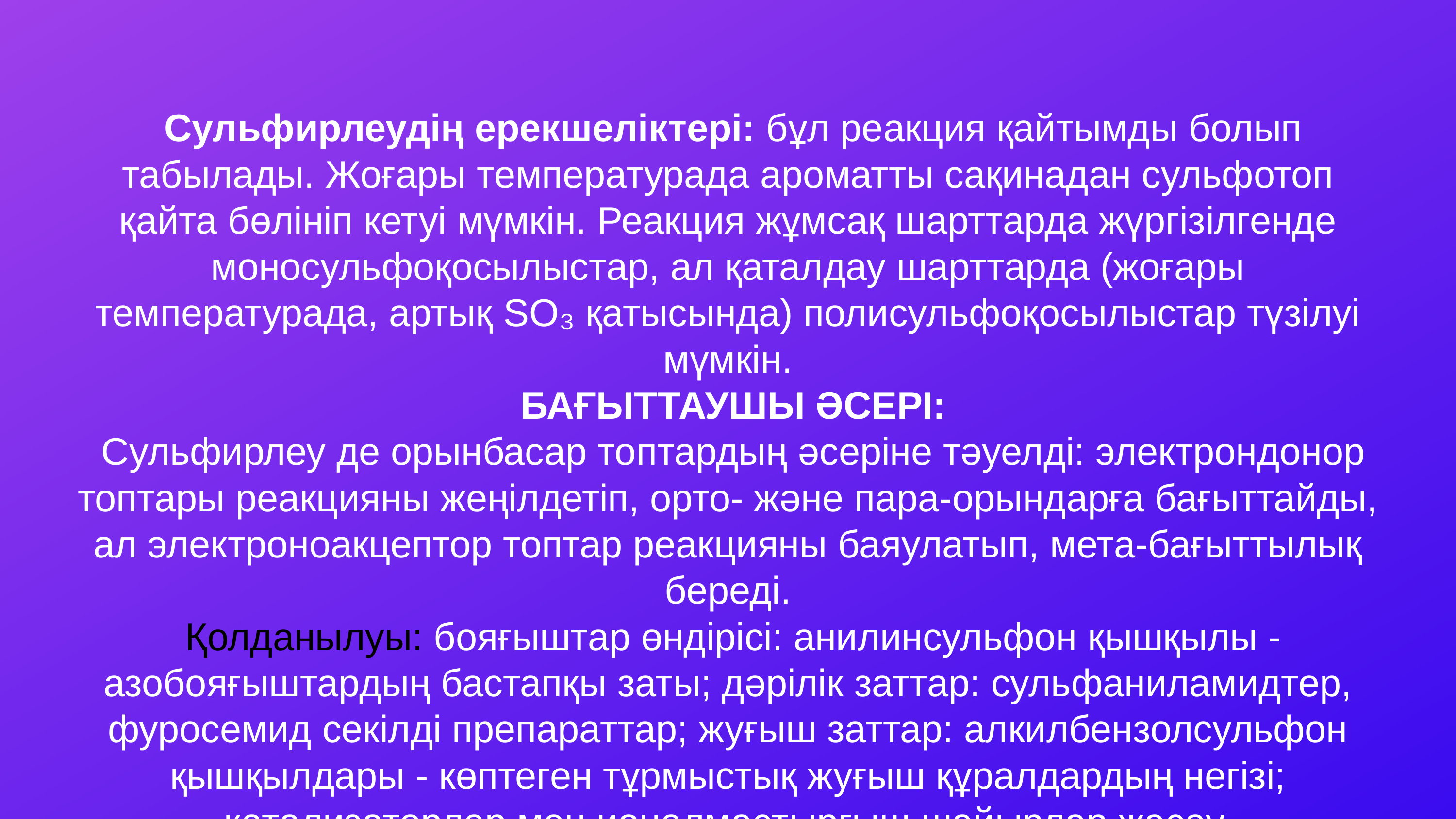

Сульфирлеудің ерекшеліктері: бұл реакция қайтымды болып табылады. Жоғары температурада ароматты сақинадан сульфотоп қайта бөлініп кетуі мүмкін. Реакция жұмсақ шарттарда жүргізілгенде моносульфоқосылыстар, ал қаталдау шарттарда (жоғары температурада, артық SO₃ қатысында) полисульфоқосылыстар түзілуі мүмкін.
 БАҒЫТТАУШЫ ӘСЕРІ:
 Сульфирлеу де орынбасар топтардың әсеріне тәуелді: электрондонор топтары реакцияны жеңілдетіп, орто- және пара-орындарға бағыттайды, ал электроноакцептор топтар реакцияны баяулатып, мета-бағыттылық береді.
 Қолданылуы: бояғыштар өндірісі: анилинсульфон қышқылы - азобояғыштардың бастапқы заты; дәрілік заттар: сульфаниламидтер, фуросемид секілді препараттар; жуғыш заттар: алкилбензолсульфон қышқылдары - көптеген тұрмыстық жуғыш құралдардың негізі; катализаторлар мен ионалмастырғыш шайырлар жасау.